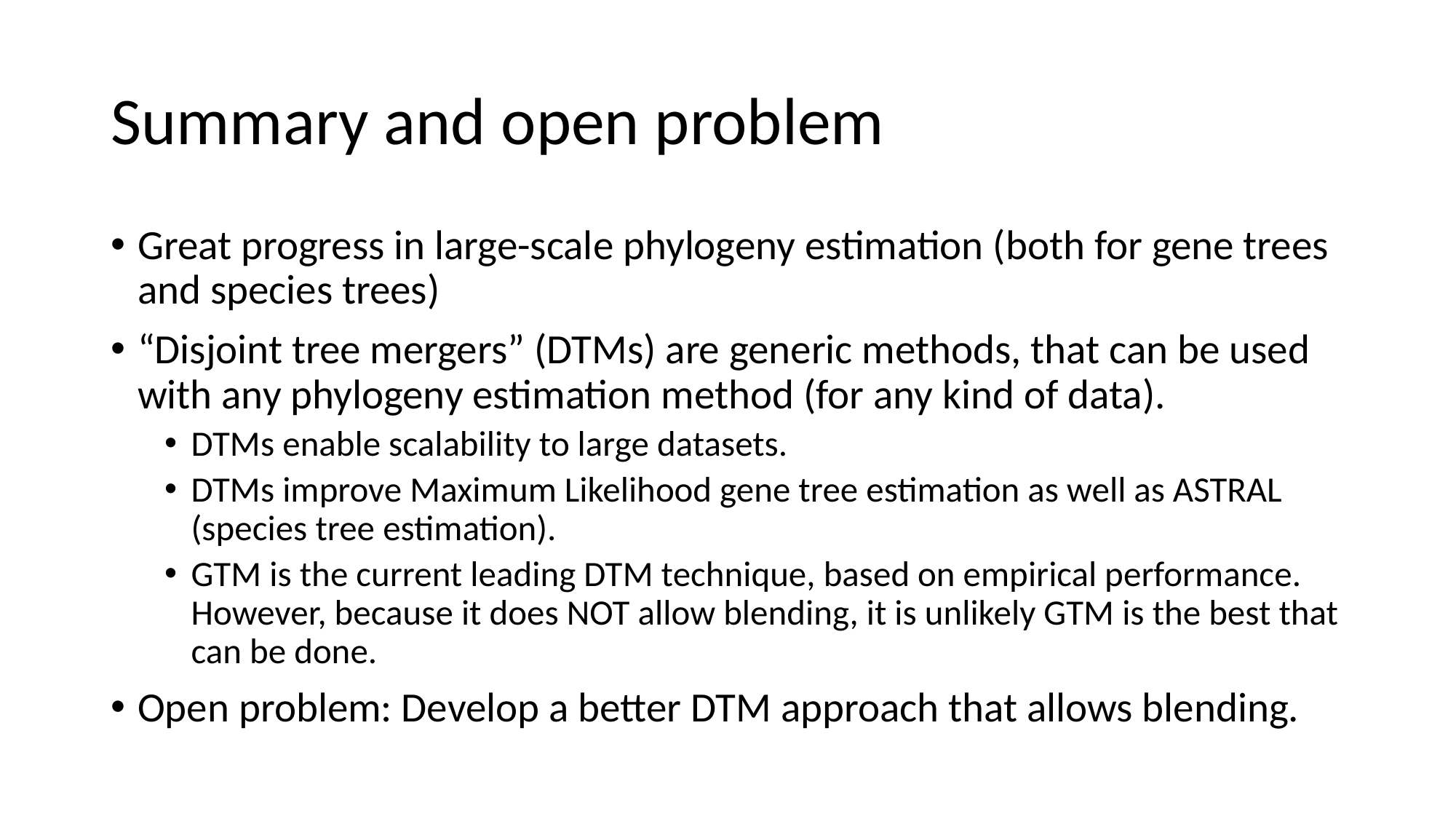

# Summary and open problem
Great progress in large-scale phylogeny estimation (both for gene trees and species trees)
“Disjoint tree mergers” (DTMs) are generic methods, that can be used with any phylogeny estimation method (for any kind of data).
DTMs enable scalability to large datasets.
DTMs improve Maximum Likelihood gene tree estimation as well as ASTRAL (species tree estimation).
GTM is the current leading DTM technique, based on empirical performance. However, because it does NOT allow blending, it is unlikely GTM is the best that can be done.
Open problem: Develop a better DTM approach that allows blending.